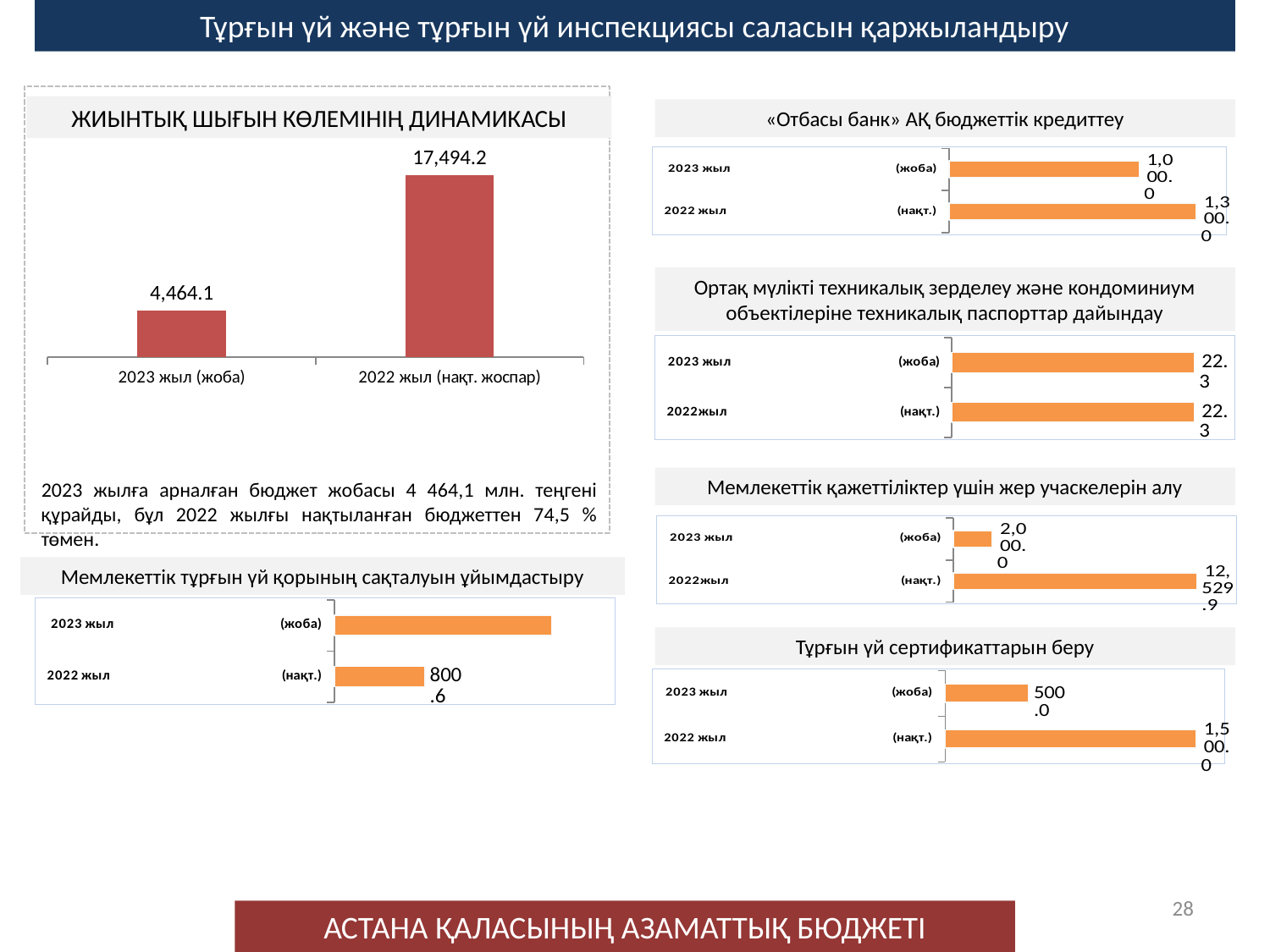

Тұрғын үй және тұрғын үй инспекциясы саласын қаржыландыру

ЖИЫНТЫҚ ШЫҒЫН КӨЛЕМІНІҢ ДИНАМИКАСЫ
млн. тенге
«Отбасы банк» АҚ бюджеттік кредиттеу

### Chart

| Category | Всего расходов |
|---|---|
| 2023 жыл (жоба) | 4464.1 |
| 2022 жыл (нақт. жоспар) | 17494.2 |

### Chart

| Category | Столбец1 |
|---|---|
| 2022 жыл                                                                 (нақт.) | 1300.0 |
| 2023 жыл                                                               (жоба) | 1000.0 |
Ортақ мүлікті техникалық зерделеу және кондоминиум объектілеріне техникалық паспорттар дайындау

### Chart

| Category | Столбец1 |
|---|---|
| 2022жыл                                                                 (нақт.) | 22.3 |
| 2023 жыл                                                               (жоба) | 22.3 |
Мемлекеттік қажеттіліктер үшін жер учаскелерін алу
2023 жылға арналған бюджет жобасы 4 464,1 млн. теңгені құрайды, бұл 2022 жылғы нақтыланған бюджеттен 74,5 % төмен.

### Chart

| Category | Столбец1 |
|---|---|
| 2022жыл                                                                 (нақт.) | 12529.9 |
| 2023 жыл                                                               (жоба) | 2000.0 |
Мемлекеттік тұрғын үй қорының сақталуын ұйымдастыру

### Chart

| Category | Столбец1 |
|---|---|
| 2022 жыл                                                                 (нақт.) | 800.6 |
| 2023 жыл                                                               (жоба) | 941.8 |
Тұрғын үй сертификаттарын беру

### Chart

| Category | Столбец1 |
|---|---|
| 2022 жыл                                                                (нақт.) | 1500.0 |
| 2023 жыл                                                               (жоба) | 500.0 |
28
АСТАНА ҚАЛАСЫНЫҢ АЗАМАТТЫҚ БЮДЖЕТІ